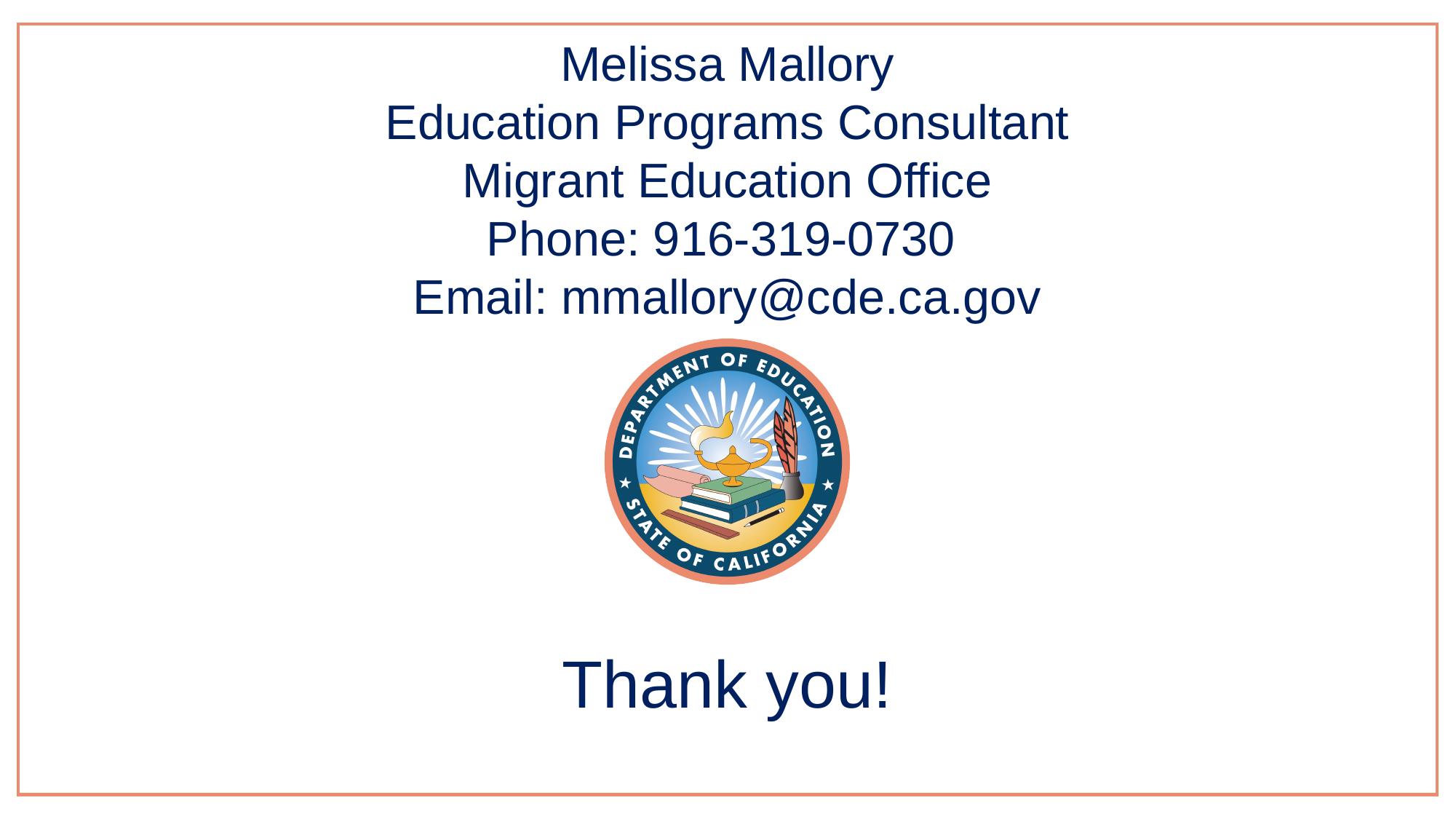

Melissa Mallory
Education Programs Consultant
Migrant Education Office
Phone: 916-319-0730
Email: mmallory@cde.ca.gov
# Thank you!